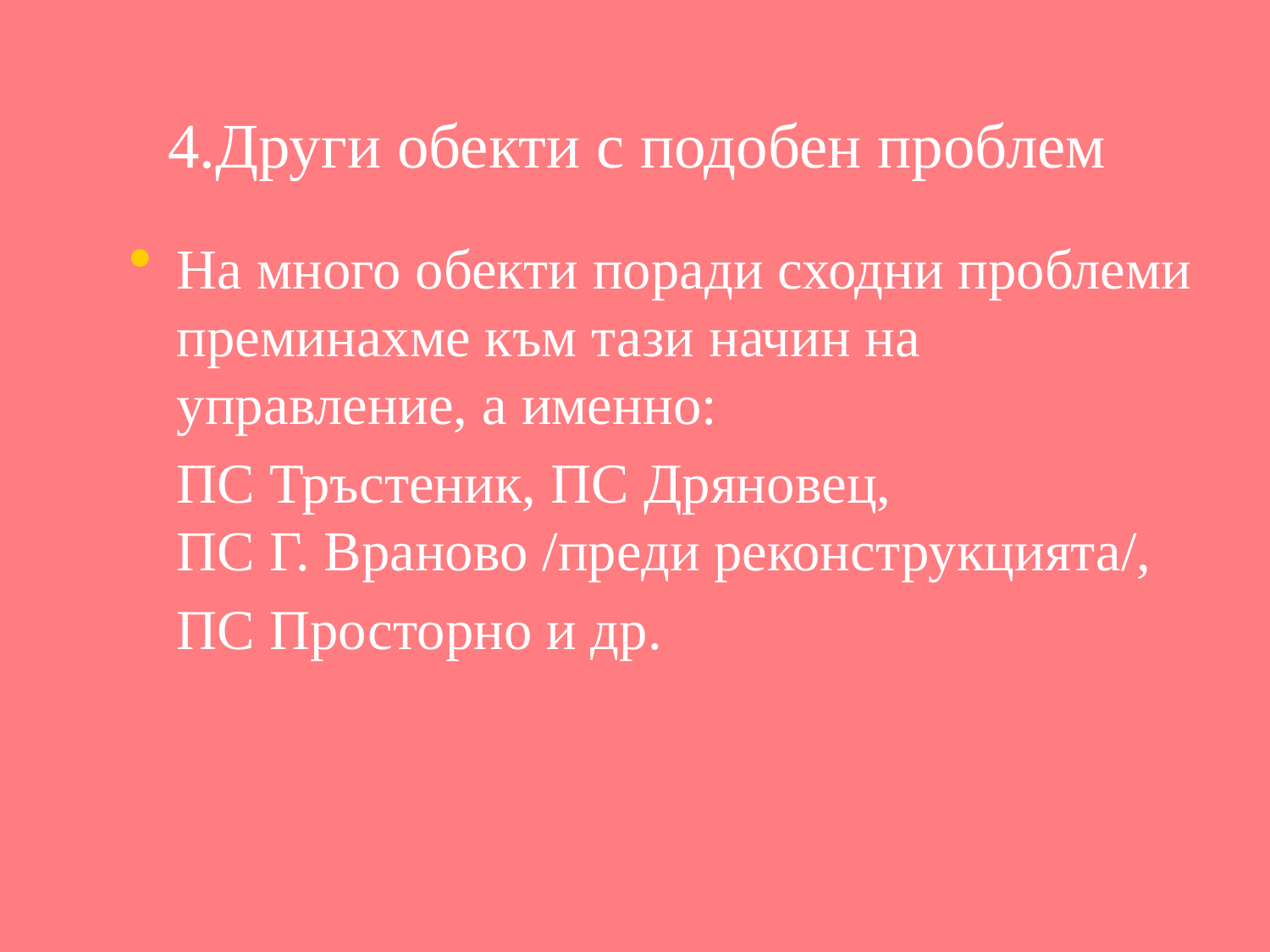

# 4.Други обекти с подобен проблем
На много обекти поради сходни проблеми преминахме към тази начин на управление, а именно:
	ПС Тръстеник, ПС Дряновец,                   ПС Г. Враново /преди реконструкцията/,
	ПС Просторно и др.